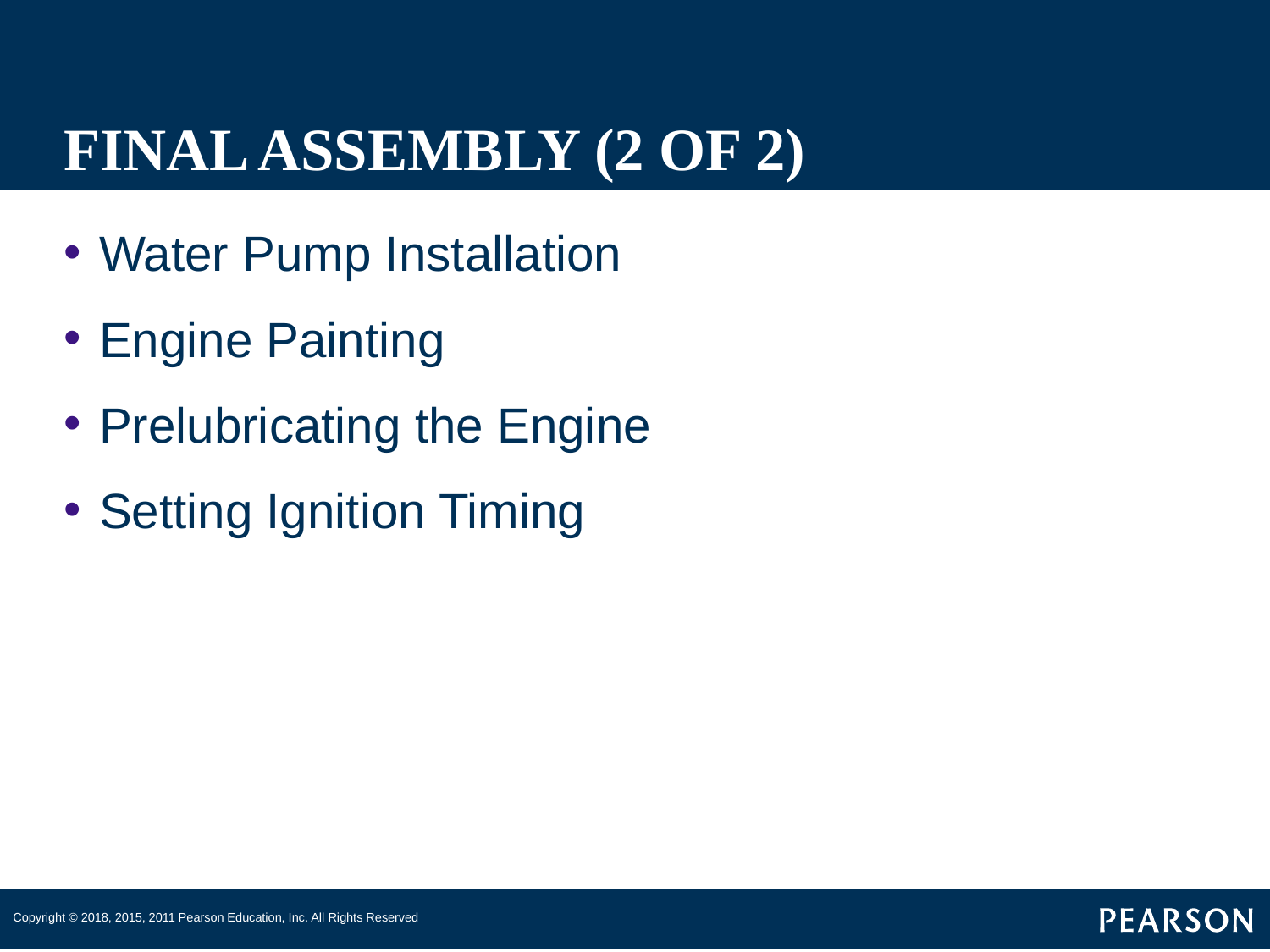

# FINAL ASSEMBLY (2 OF 2)
Water Pump Installation
Engine Painting
Prelubricating the Engine
Setting Ignition Timing